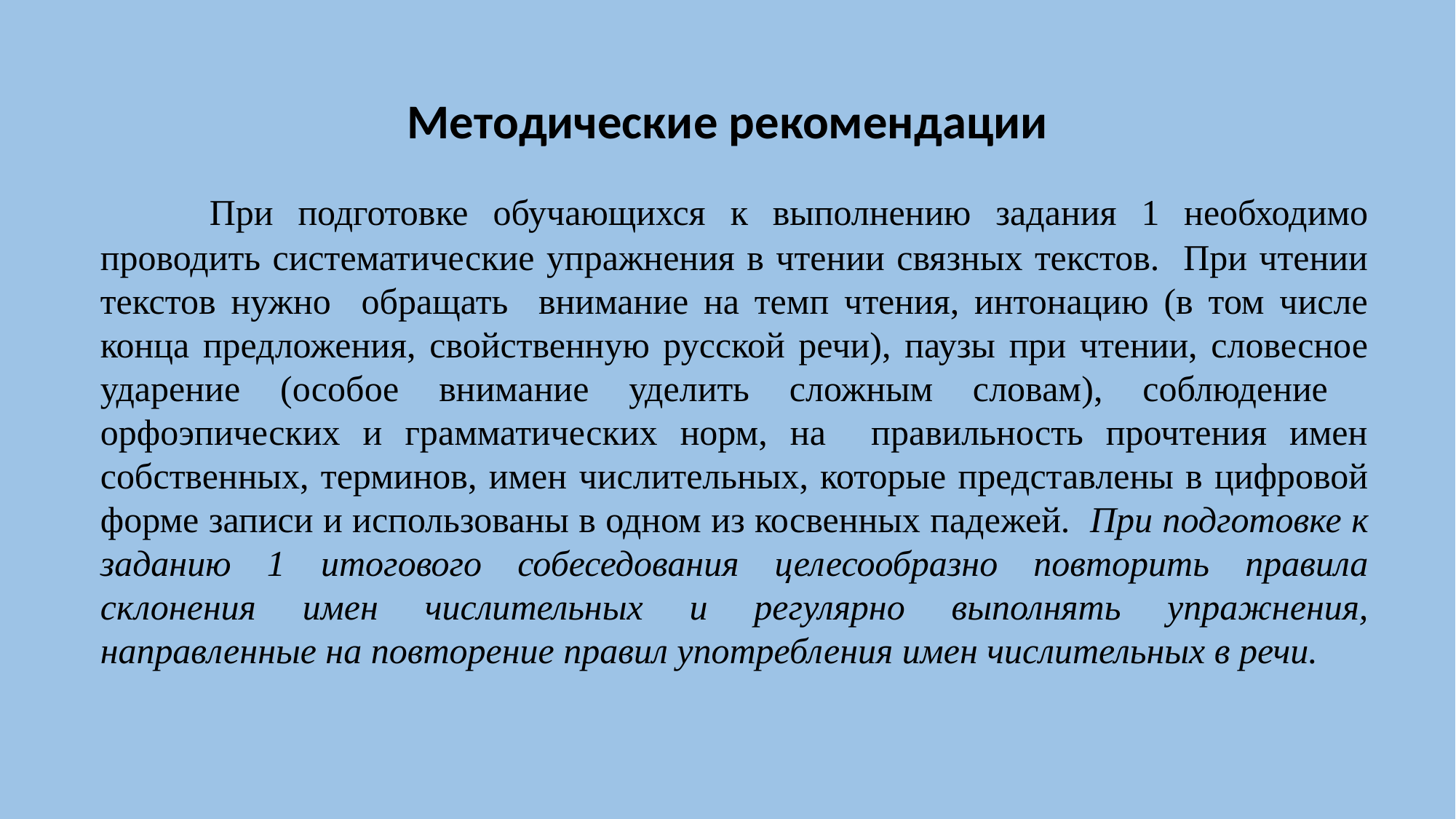

# Методические рекомендации
	При подготовке обучающихся к выполнению задания 1 необходимо проводить систематические упражнения в чтении связных текстов.  При чтении текстов нужно  обращать  внимание на темп чтения, интонацию (в том числе конца предложения, свойственную русской речи), паузы при чтении, словесное ударение (особое внимание уделить сложным словам), соблюдение  орфоэпических и грамматических норм, на  правильность прочтения имен собственных, терминов, имен числительных, которые представлены в цифровой форме записи и использованы в одном из косвенных падежей.  При подготовке к заданию 1 итогового собеседования целесообразно повторить правила склонения имен числительных и регулярно выполнять упражнения, направленные на повторение правил употребления имен числительных в речи.